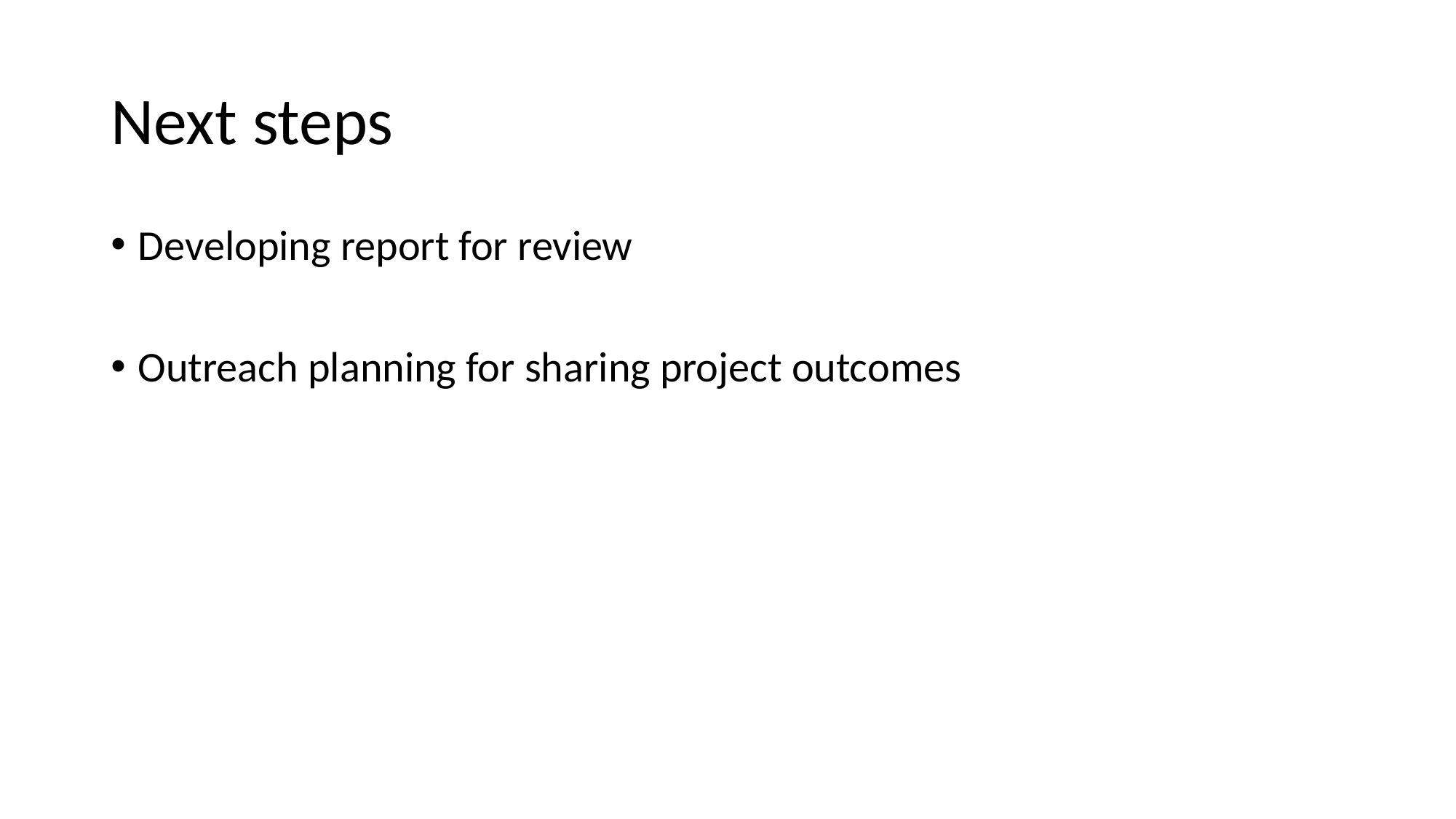

# Next steps
Developing report for review

Outreach planning for sharing project outcomes